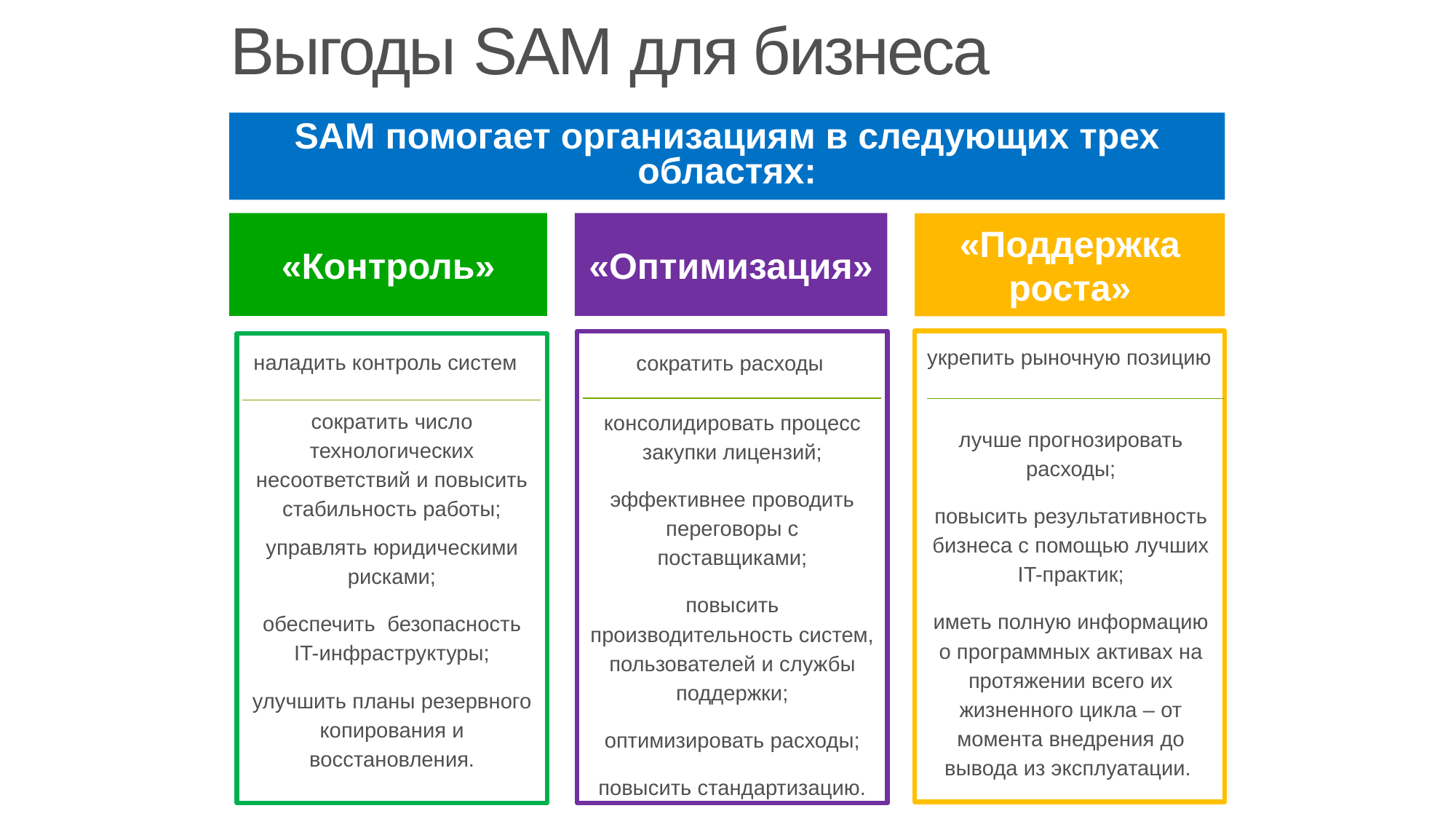

# Выгоды SAM для бизнеса

SAM помогает организациям в следующих трех областях:
«Оптимизация»

сократить расходы
консолидировать процесс закупки лицензий;
эффективнее проводить переговоры с поставщиками;
повысить производительность систем, пользователей и службы поддержки;
оптимизировать расходы;
повысить стандартизацию.
«Контроль»

наладить контроль систем

сократить число технологических несоответствий и повысить стабильность работы;
управлять юридическими рисками;
обеспечить  безопасность IT-инфраструктуры;
улучшить планы резервного копирования и восстановления.
«Поддержка роста»

укрепить рыночную позицию
лучше прогнозировать расходы;
повысить результативность бизнеса с помощью лучших IT-практик;
иметь полную информацию о программных активах на протяжении всего их жизненного цикла – от момента внедрения до вывода из эксплуатации.